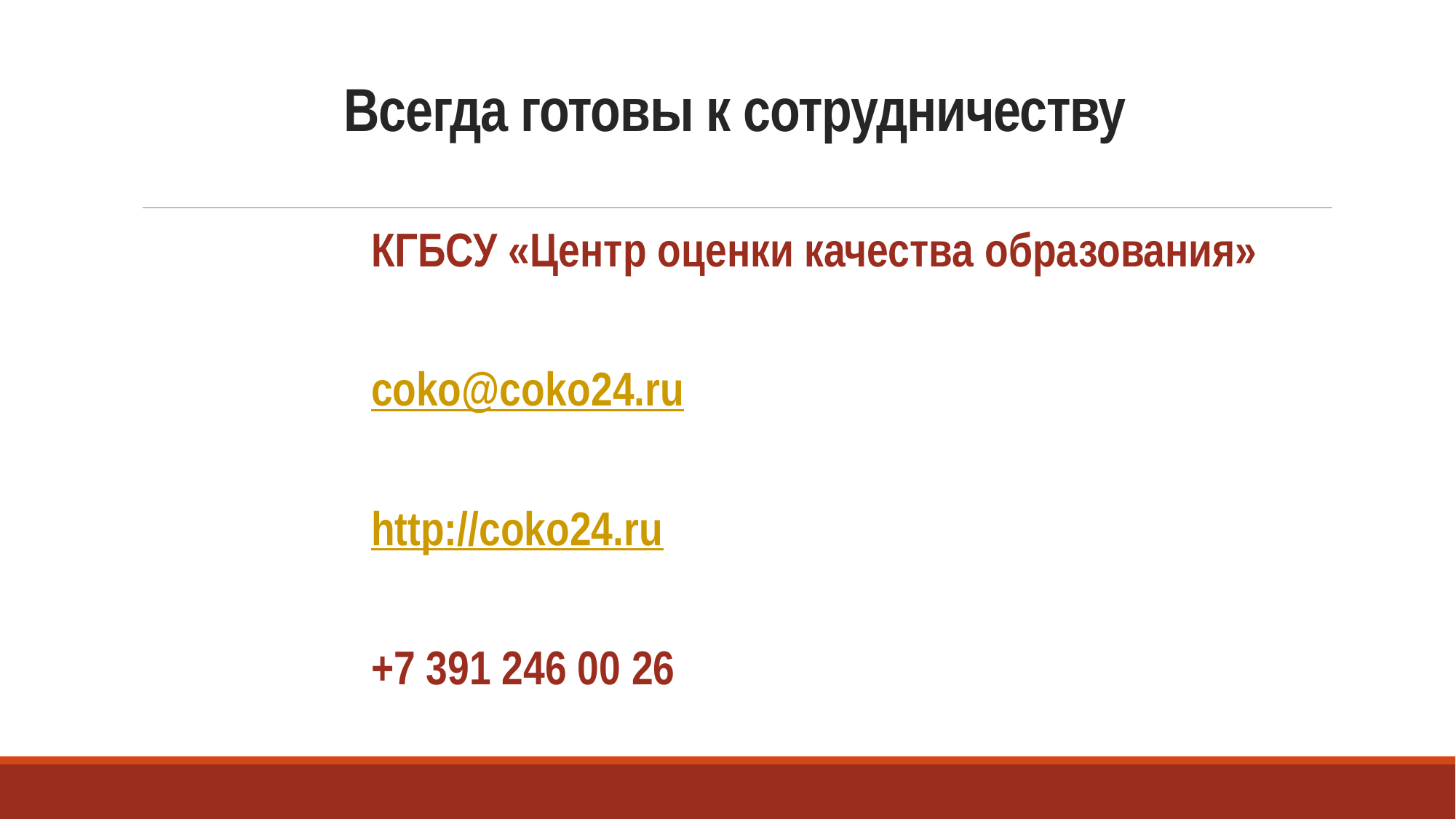

# Всегда готовы к сотрудничеству
КГБСУ «Центр оценки качества образования»

coko@coko24.ru

http://coko24.ru

+7 391 246 00 26